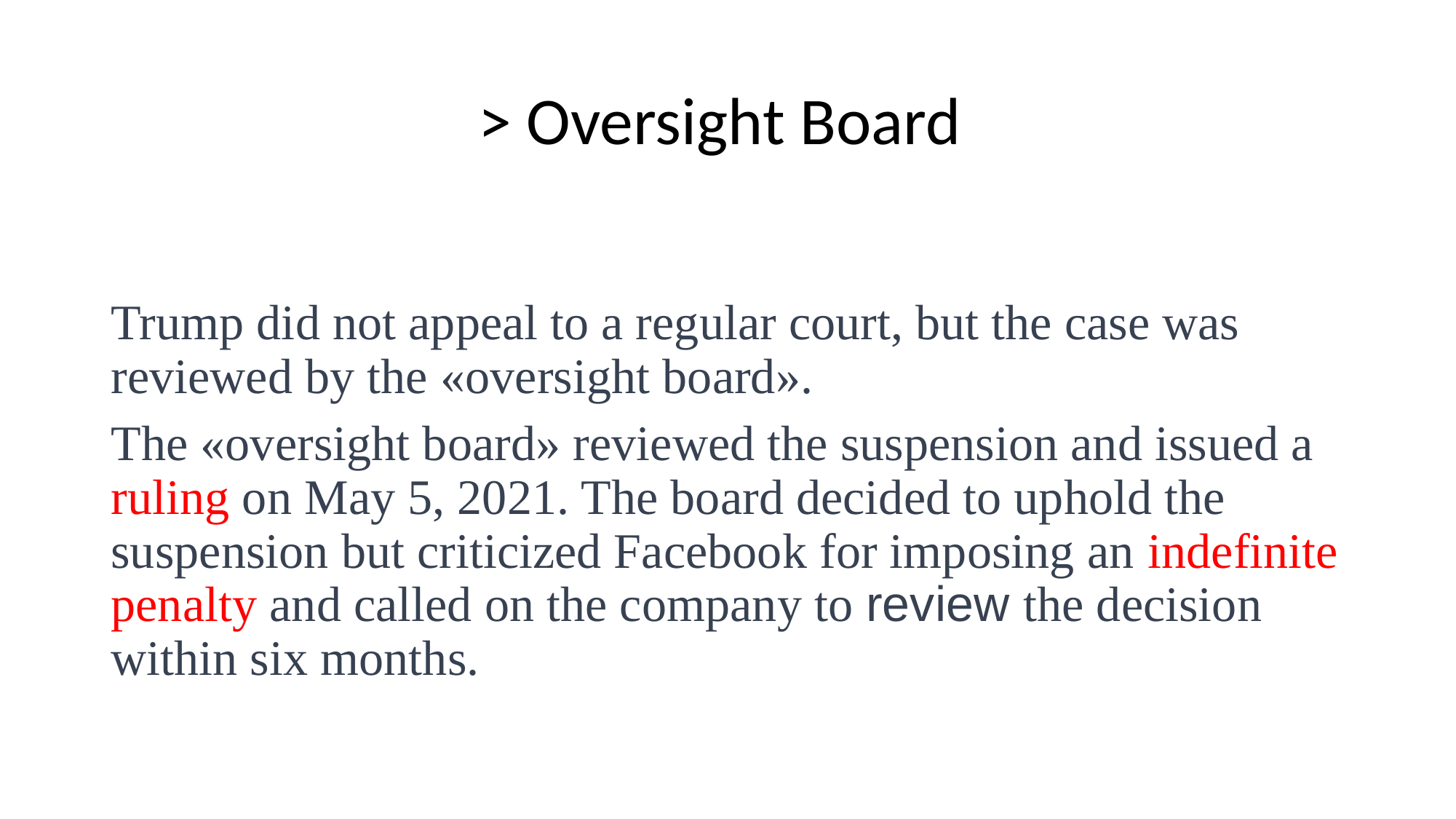

# > Oversight Board

Trump did not appeal to a regular court, but the case was reviewed by the «oversight board».
The «oversight board» reviewed the suspension and issued a ruling on May 5, 2021. The board decided to uphold the suspension but criticized Facebook for imposing an indefinite penalty and called on the company to review the decision within six months.